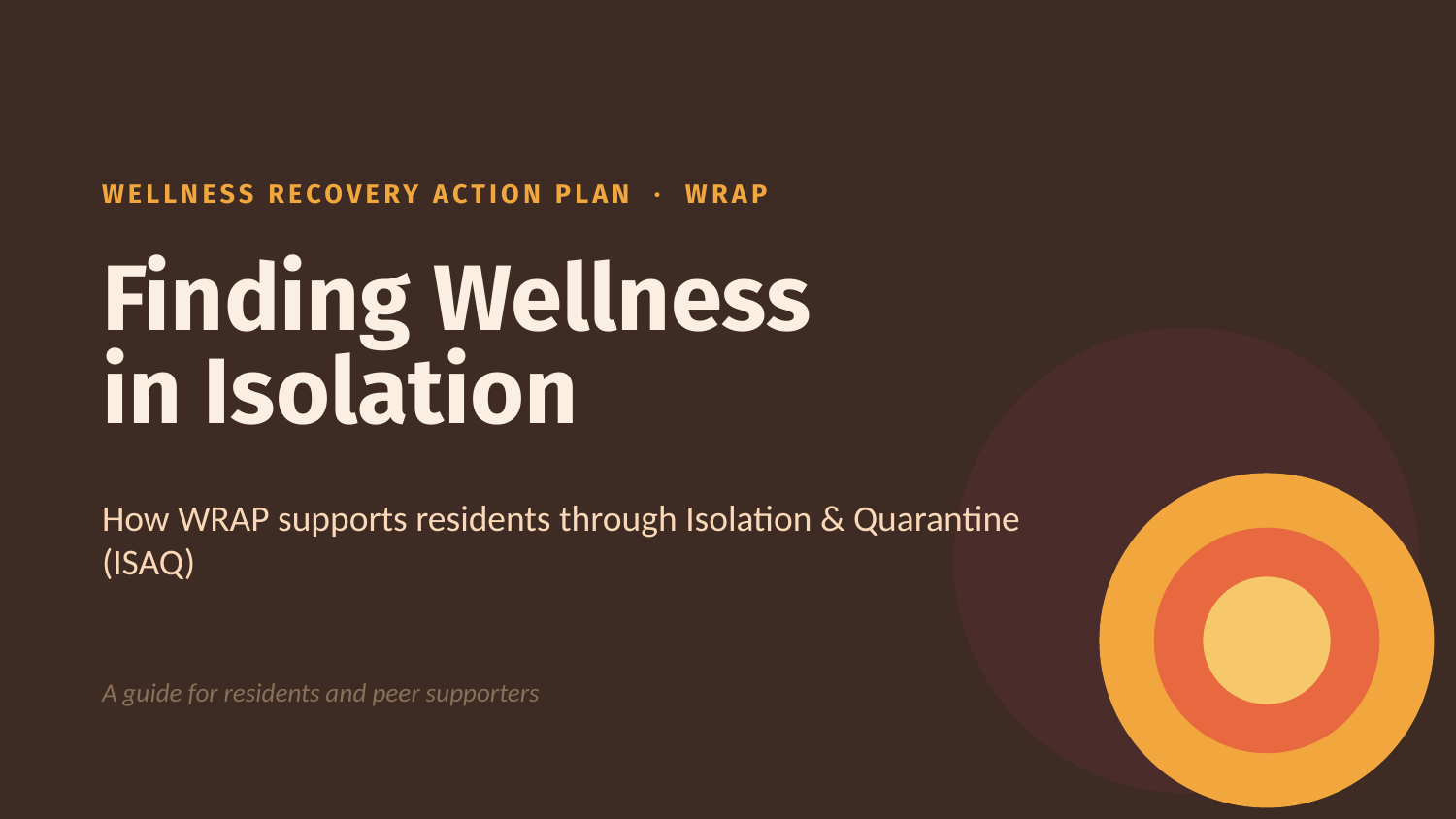

WELLNESS RECOVERY ACTION PLAN  ·  WRAP
Finding Wellness
in Isolation

How WRAP supports residents through Isolation & Quarantine (ISAQ)

A guide for residents and peer supporters